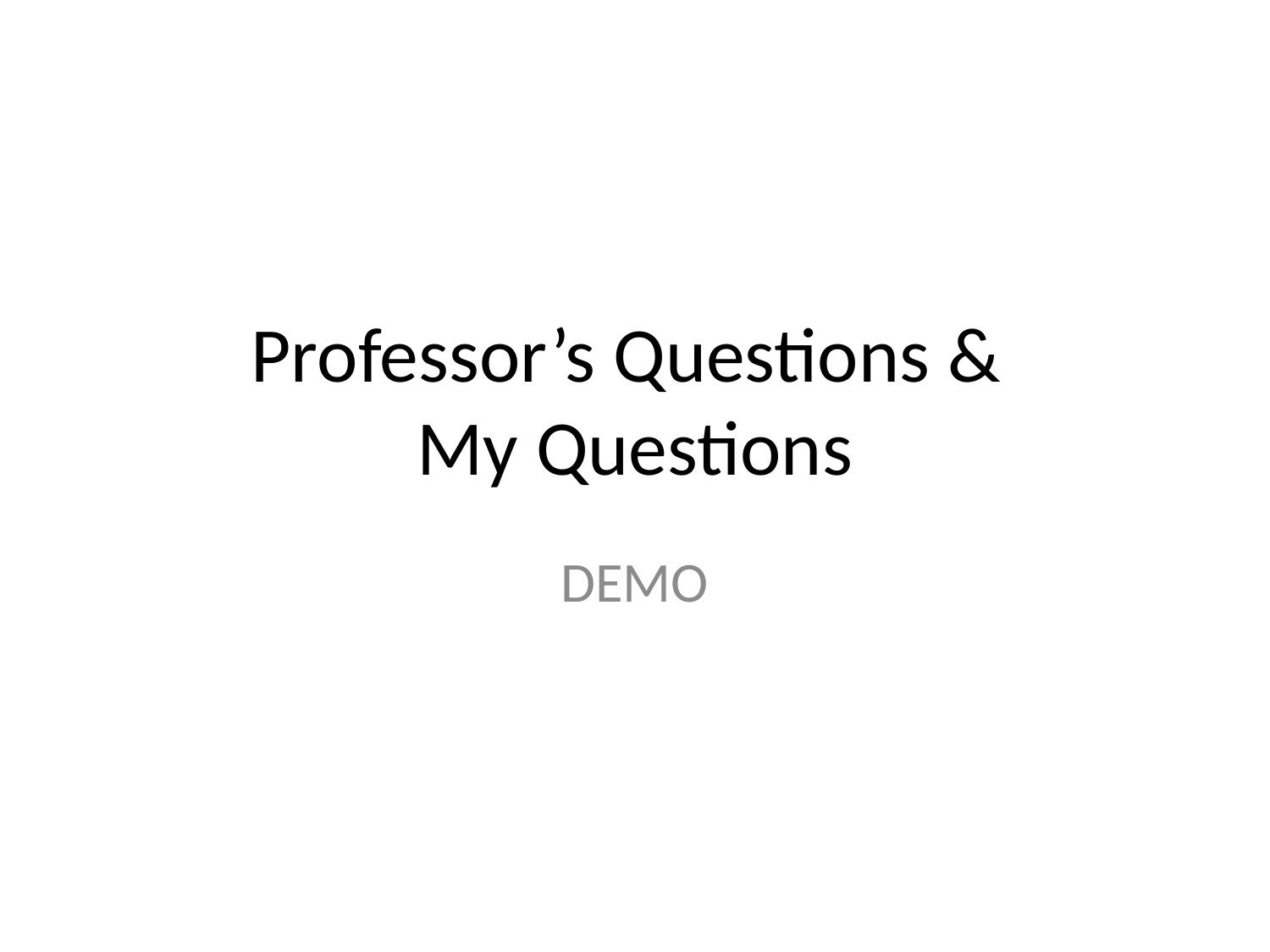

# Professor’s Questions & My Questions
DEMO